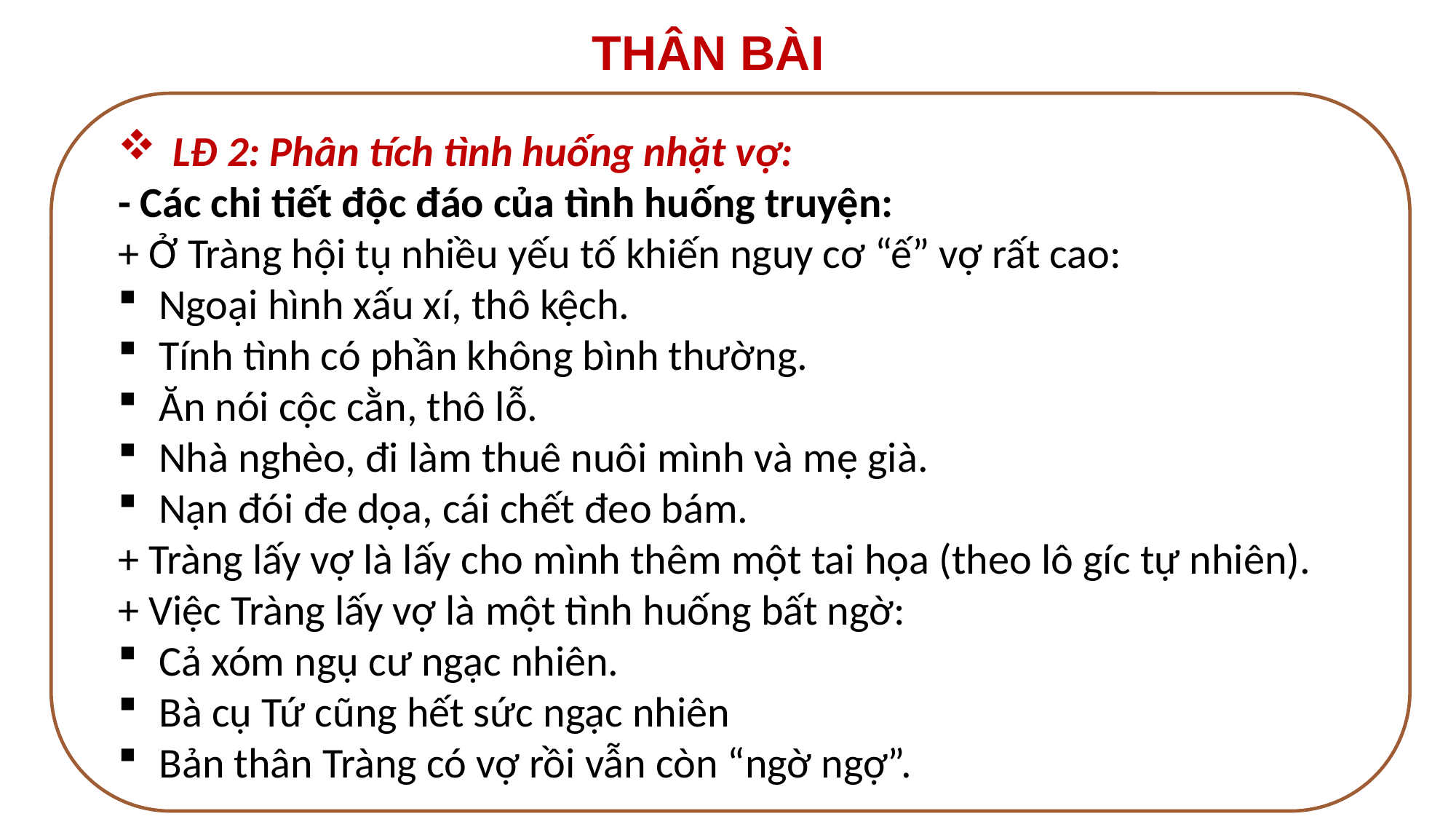

THÂN BÀI

LĐ 2: Phân tích tình huống nhặt vợ:
- Các chi tiết độc đáo của tình huống truyện:
+ Ở Tràng hội tụ nhiều yếu tố khiến nguy cơ “ế” vợ rất cao:
Ngoại hình xấu xí, thô kệch.
Tính tình có phần không bình thường.
Ăn nói cộc cằn, thô lỗ.
Nhà nghèo, đi làm thuê nuôi mình và mẹ già.
Nạn đói đe dọa, cái chết đeo bám.
+ Tràng lấy vợ là lấy cho mình thêm một tai họa (theo lô gíc tự nhiên).
+ Việc Tràng lấy vợ là một tình huống bất ngờ:
Cả xóm ngụ cư ngạc nhiên.
Bà cụ Tứ cũng hết sức ngạc nhiên
Bản thân Tràng có vợ rồi vẫn còn “ngờ ngợ”.